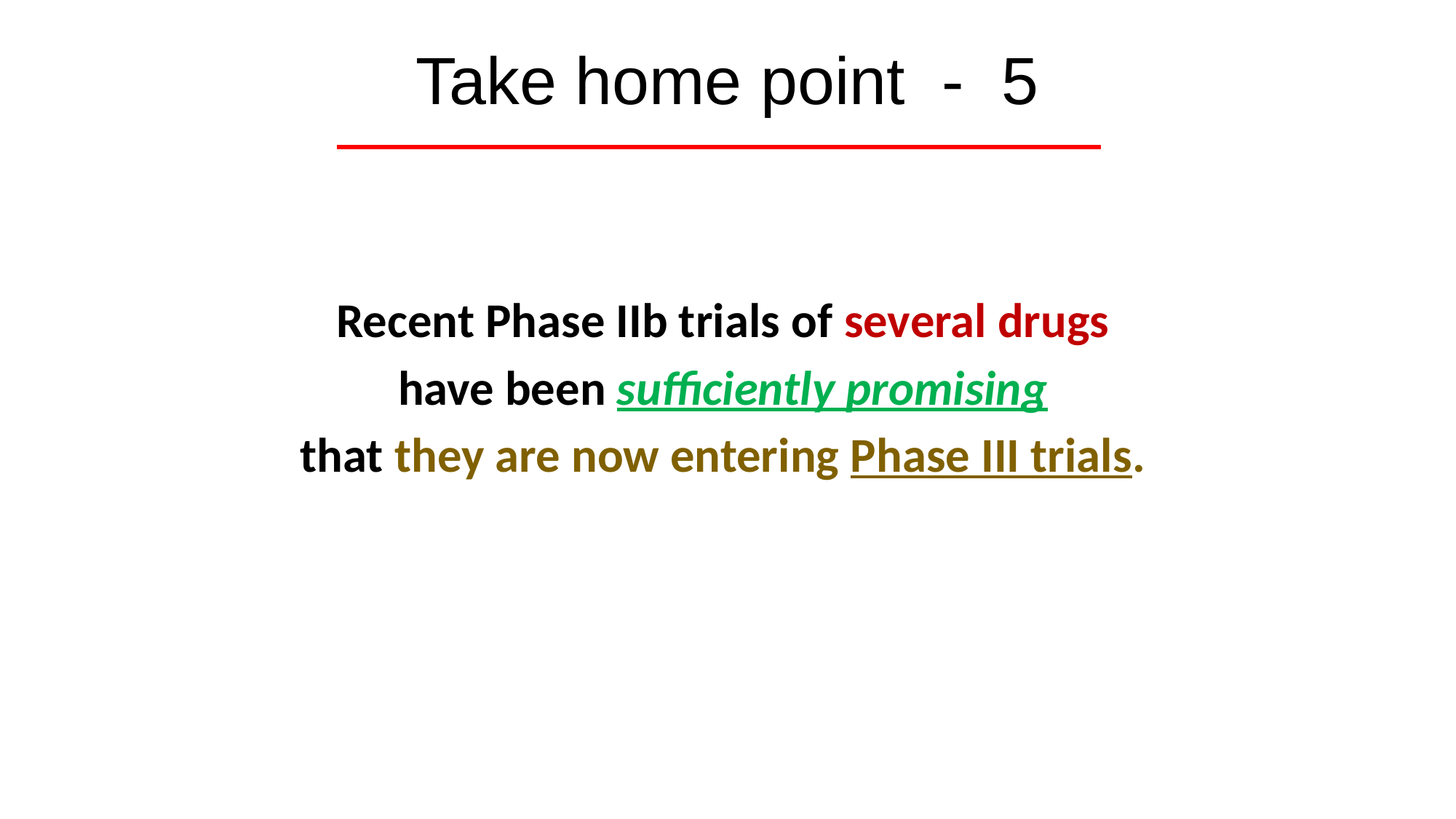

# Take home point  -  5

Recent Phase IIb trials of several drugs
have been sufficiently promising
that they are now entering Phase III trials.